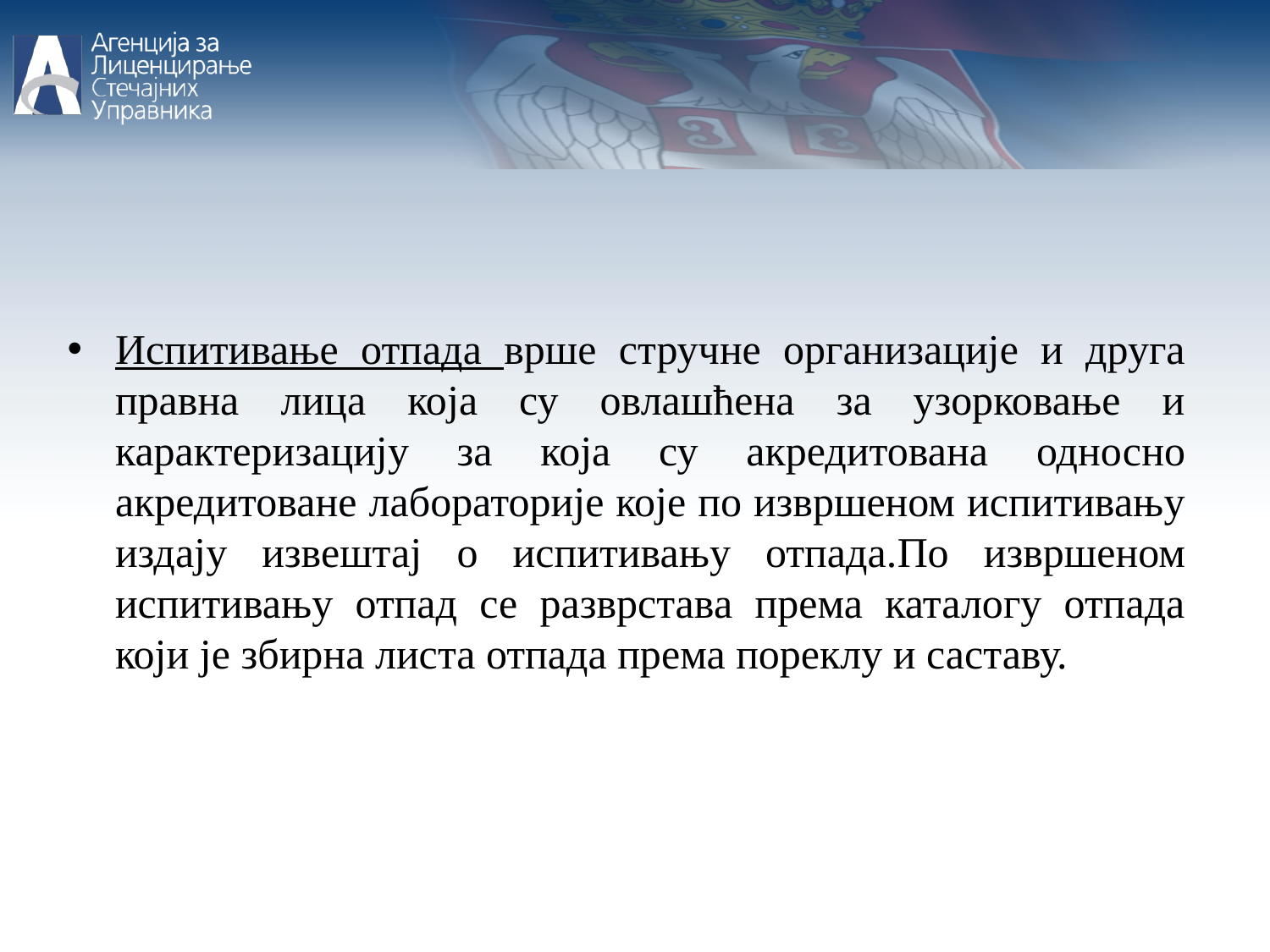

Испитивање отпада врше стручне организације и друга правна лица која су овлашћена за узорковање и карактеризацију за која су акредитована односно акредитоване лабораторије које по извршеном испитивању издају извештај о испитивању отпада.По извршеном испитивању отпад се разврстава према каталогу отпада који је збирна листа отпада према пореклу и саставу.